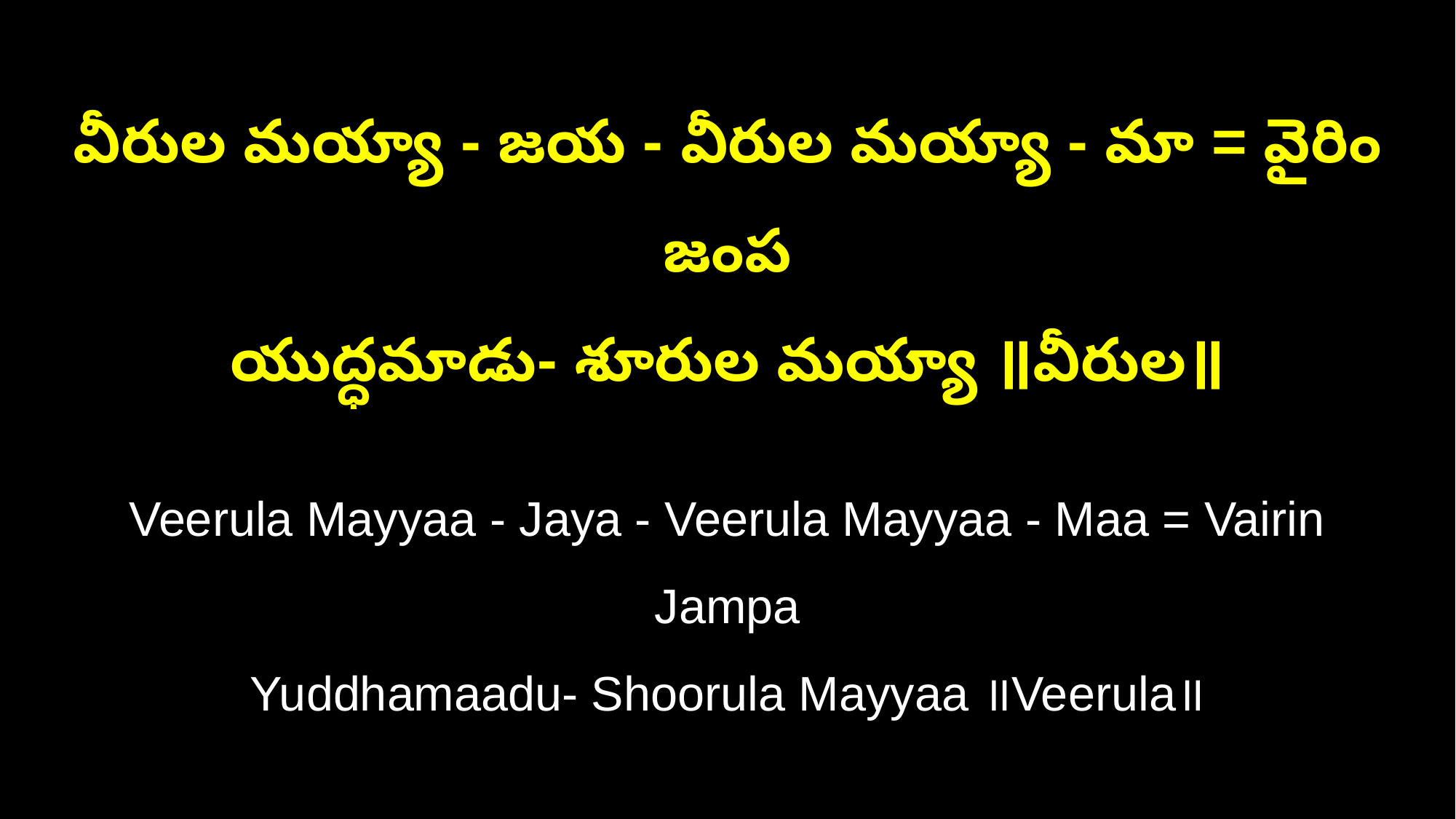

వీరుల మయ్యా - జయ - వీరుల మయ్యా - మా = వైరిం జంప
యుద్ధమాడు- శూరుల మయ్యా ॥వీరుల॥
Veerula Mayyaa - Jaya - Veerula Mayyaa - Maa = Vairin Jampa
Yuddhamaadu- Shoorula Mayyaa ॥Veerula॥